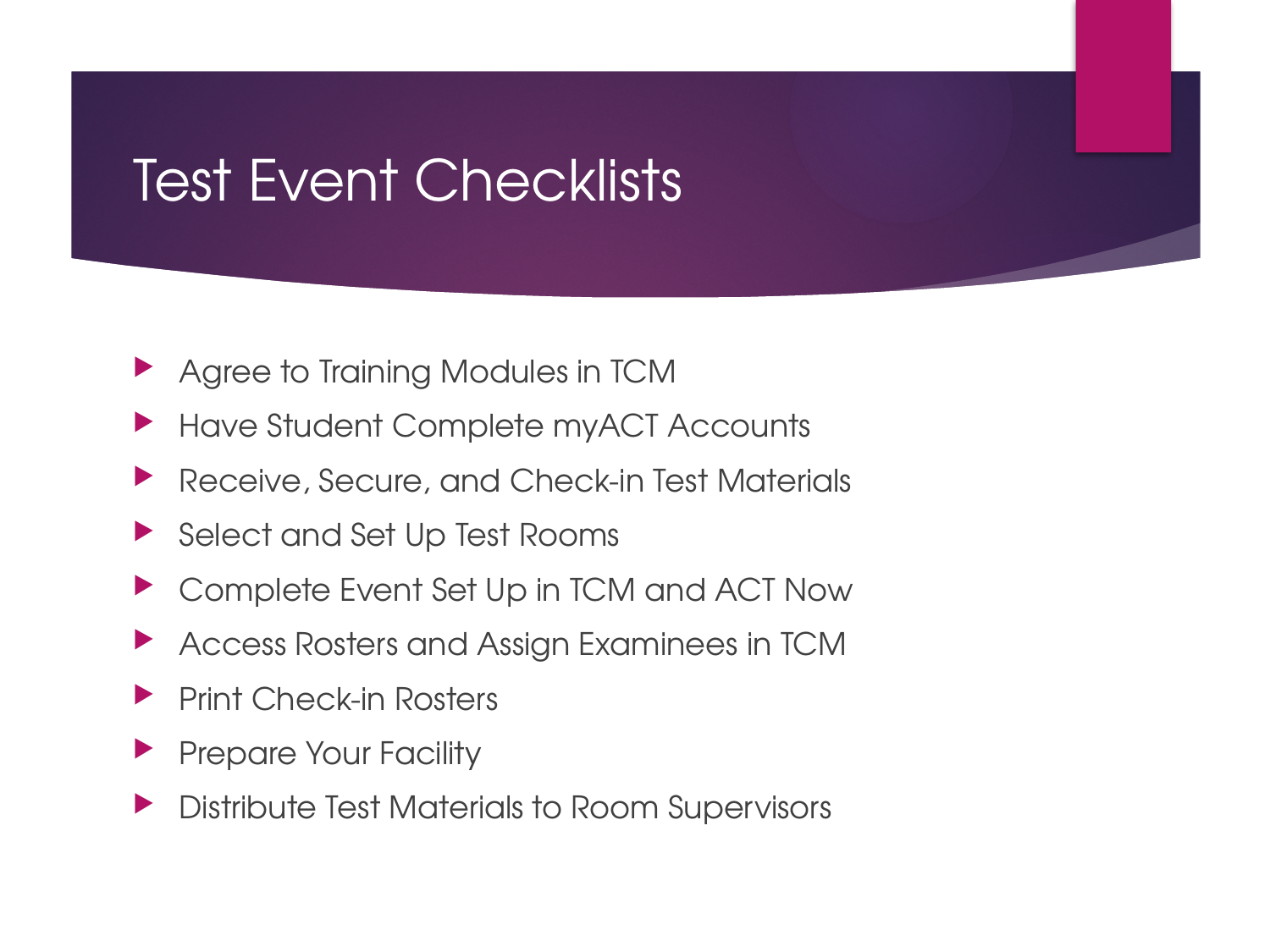

# Test Event Checklists
Agree to Training Modules in TCM
Have Student Complete myACT Accounts
Receive, Secure, and Check-in Test Materials
Select and Set Up Test Rooms
Complete Event Set Up in TCM and ACT Now
Access Rosters and Assign Examinees in TCM
Print Check-in Rosters
Prepare Your Facility
Distribute Test Materials to Room Supervisors